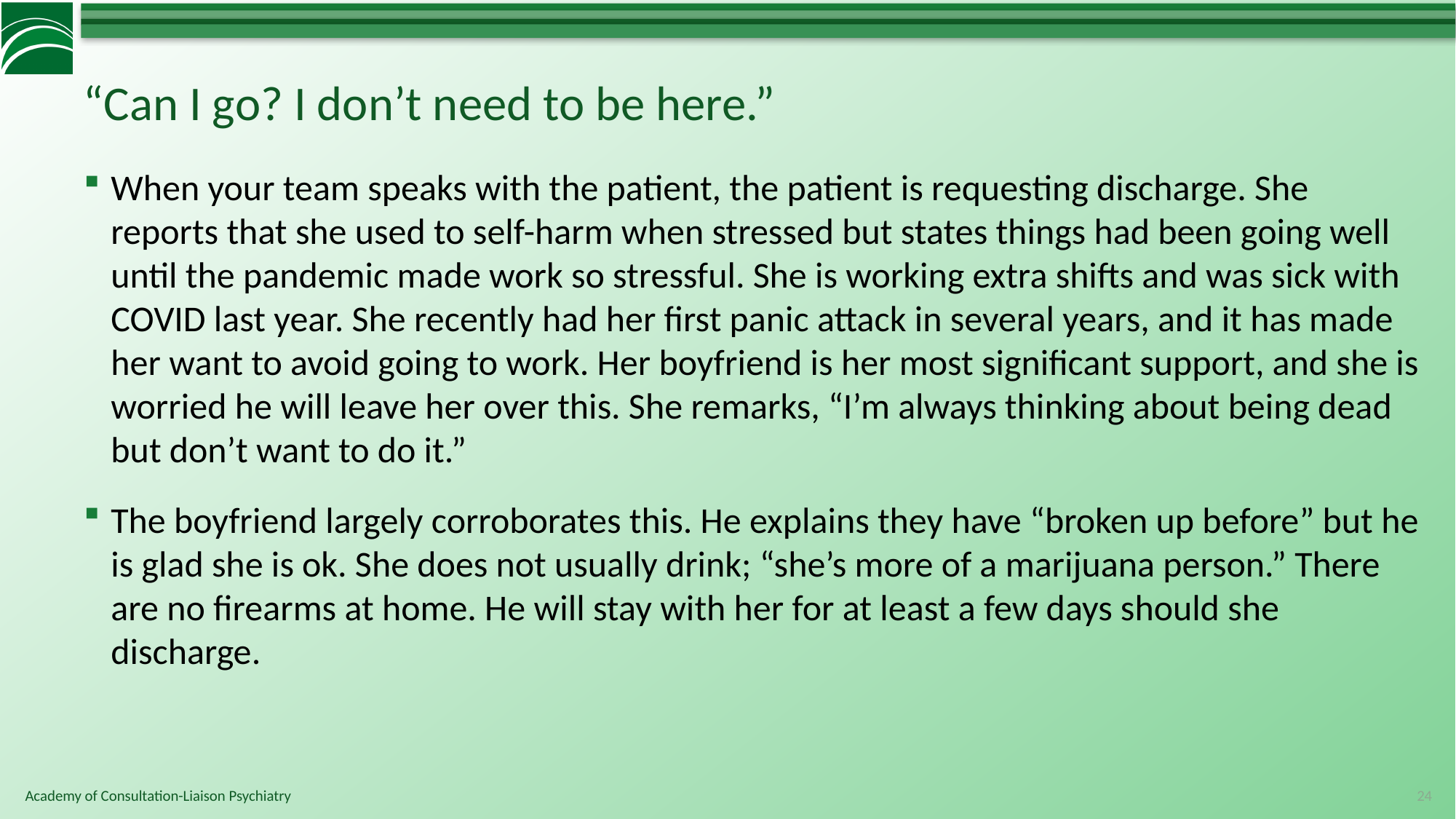

# “Can I go? I don’t need to be here.”
When your team speaks with the patient, the patient is requesting discharge. She reports that she used to self-harm when stressed but states things had been going well until the pandemic made work so stressful. She is working extra shifts and was sick with COVID last year. She recently had her first panic attack in several years, and it has made her want to avoid going to work. Her boyfriend is her most significant support, and she is worried he will leave her over this. She remarks, “I’m always thinking about being dead but don’t want to do it.”
The boyfriend largely corroborates this. He explains they have “broken up before” but he is glad she is ok. She does not usually drink; “she’s more of a marijuana person.” There are no firearms at home. He will stay with her for at least a few days should she discharge.
24